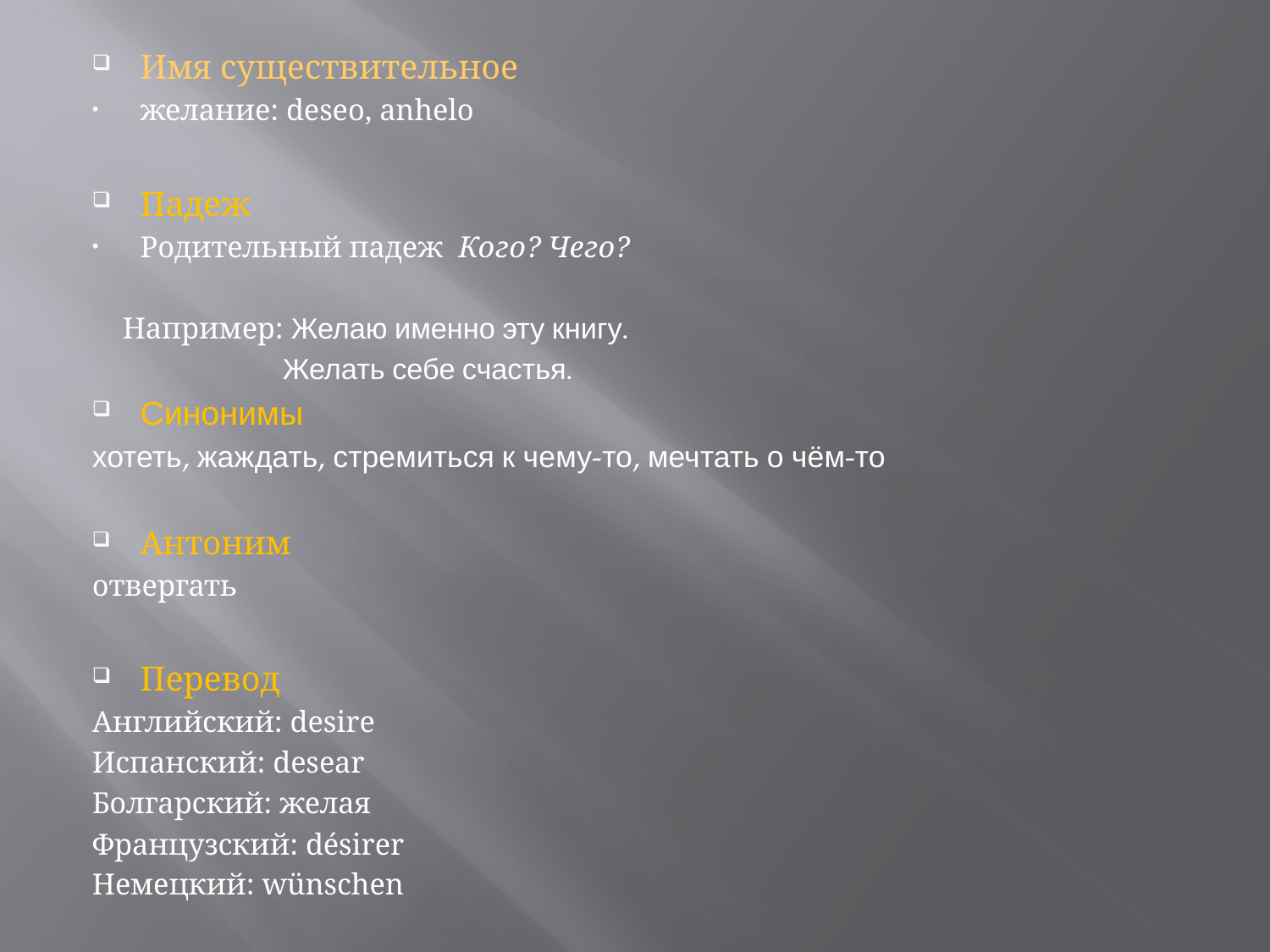

Имя существительное
желание: deseo, anhelo

Падеж
Родительный падеж  Кого? Чего?

    Например: Желаю именно эту книгу.
                         Желать себе счастья.
Синонимы
хотеть, жаждать, стремиться к чему-то, мечтать о чём-то

Антоним
отвергать

Перевод
Английский: desire
Испанский: desear
Болгарский: желая
Французский: désirer
Немецкий: wünschen